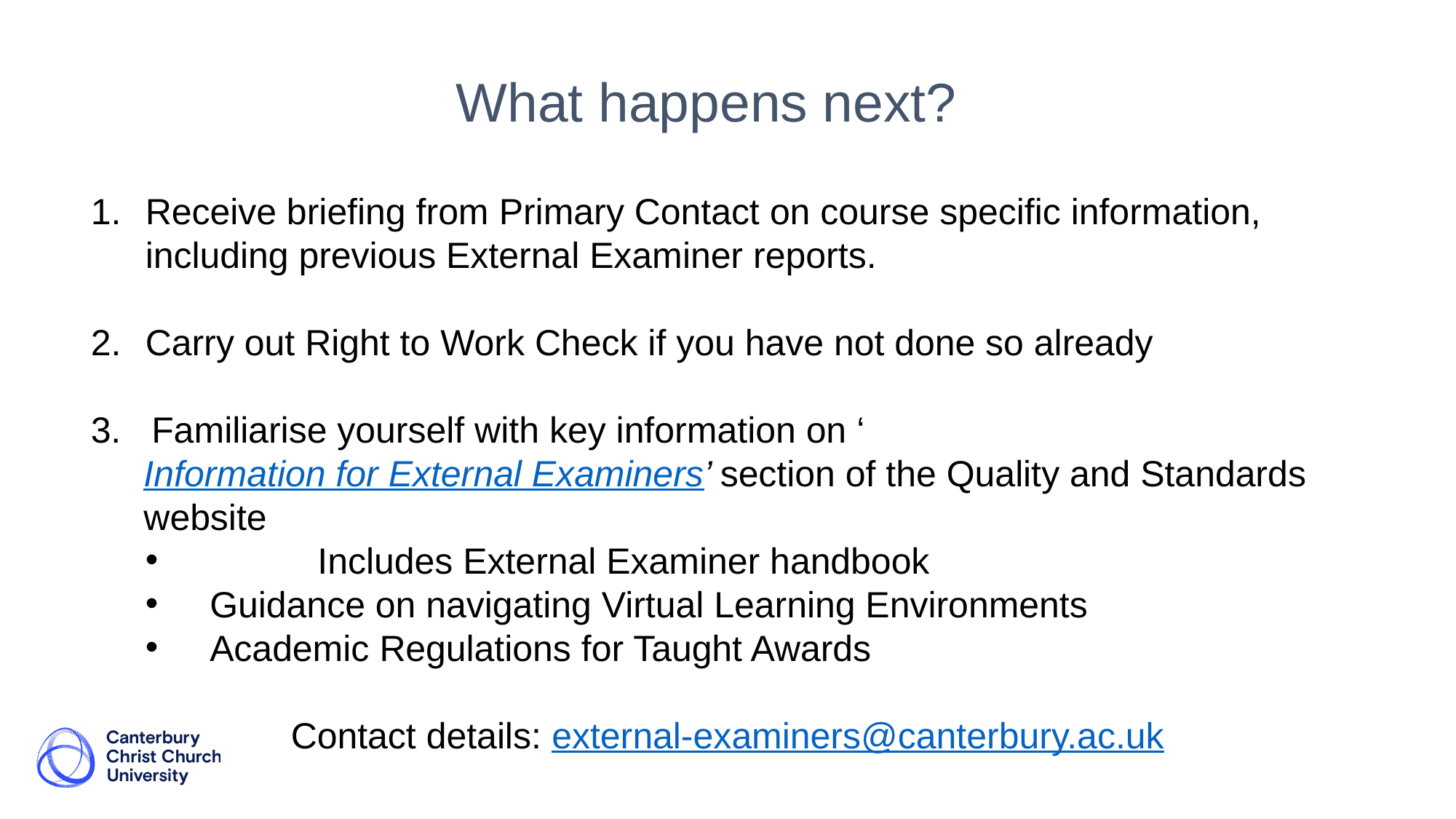

What happens next?

Receive briefing from Primary Contact on course specific information, including previous External Examiner reports.

Carry out Right to Work Check if you have not done so already

3.   Familiarise yourself with key information on ‘Information for External Examiners’ section of the Quality and Standards website
	 Includes External Examiner handbook
Guidance on navigating Virtual Learning Environments
Academic Regulations for Taught Awards

Contact details: external-examiners@canterbury.ac.uk